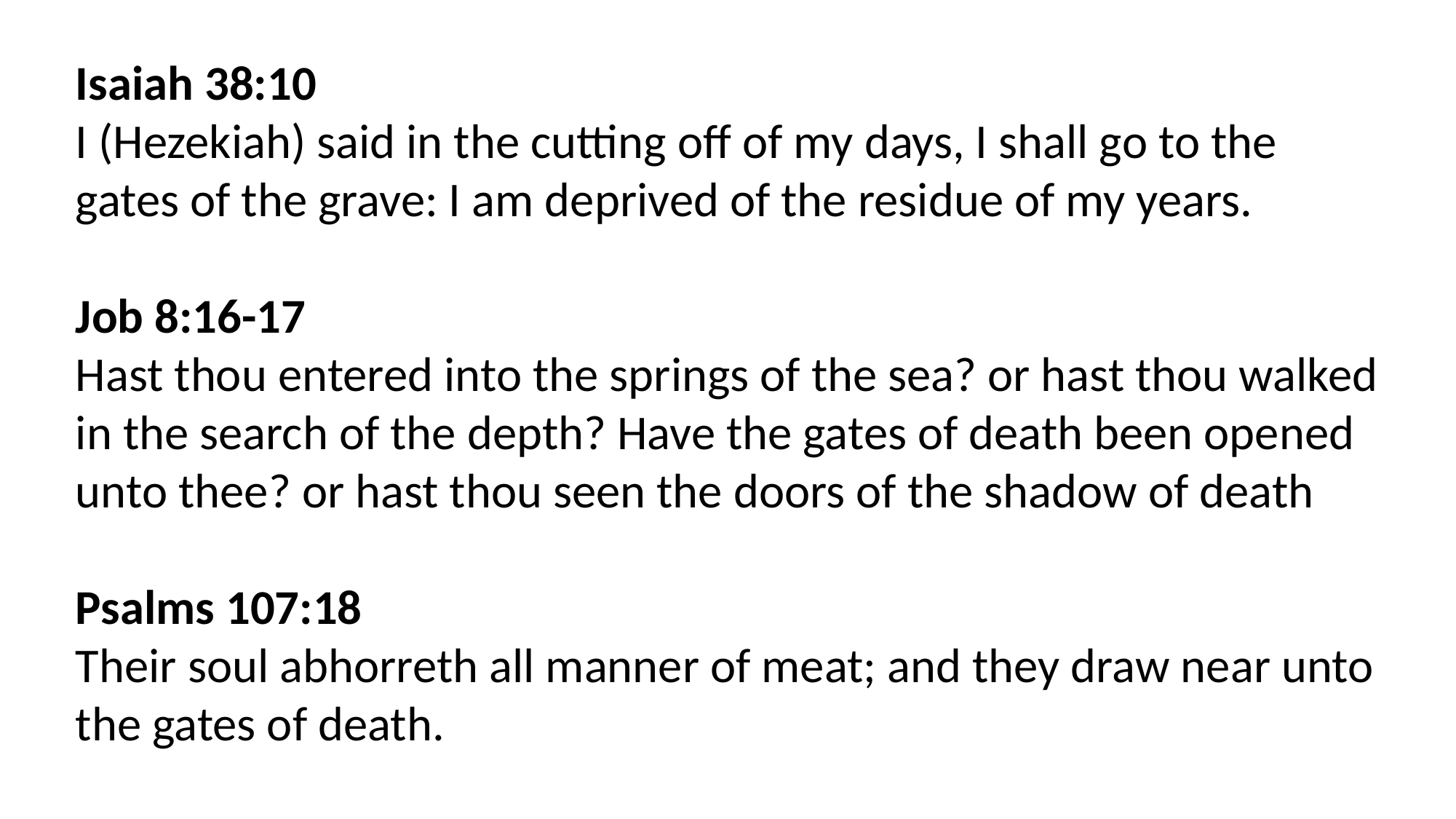

Isaiah 38:10
I (Hezekiah) said in the cutting off of my days, I shall go to the gates of the grave: I am deprived of the residue of my years.

Job 8:16-17
Hast thou entered into the springs of the sea? or hast thou walked in the search of the depth? Have the gates of death been opened unto thee? or hast thou seen the doors of the shadow of death

Psalms 107:18
Their soul abhorreth all manner of meat; and they draw near unto the gates of death.